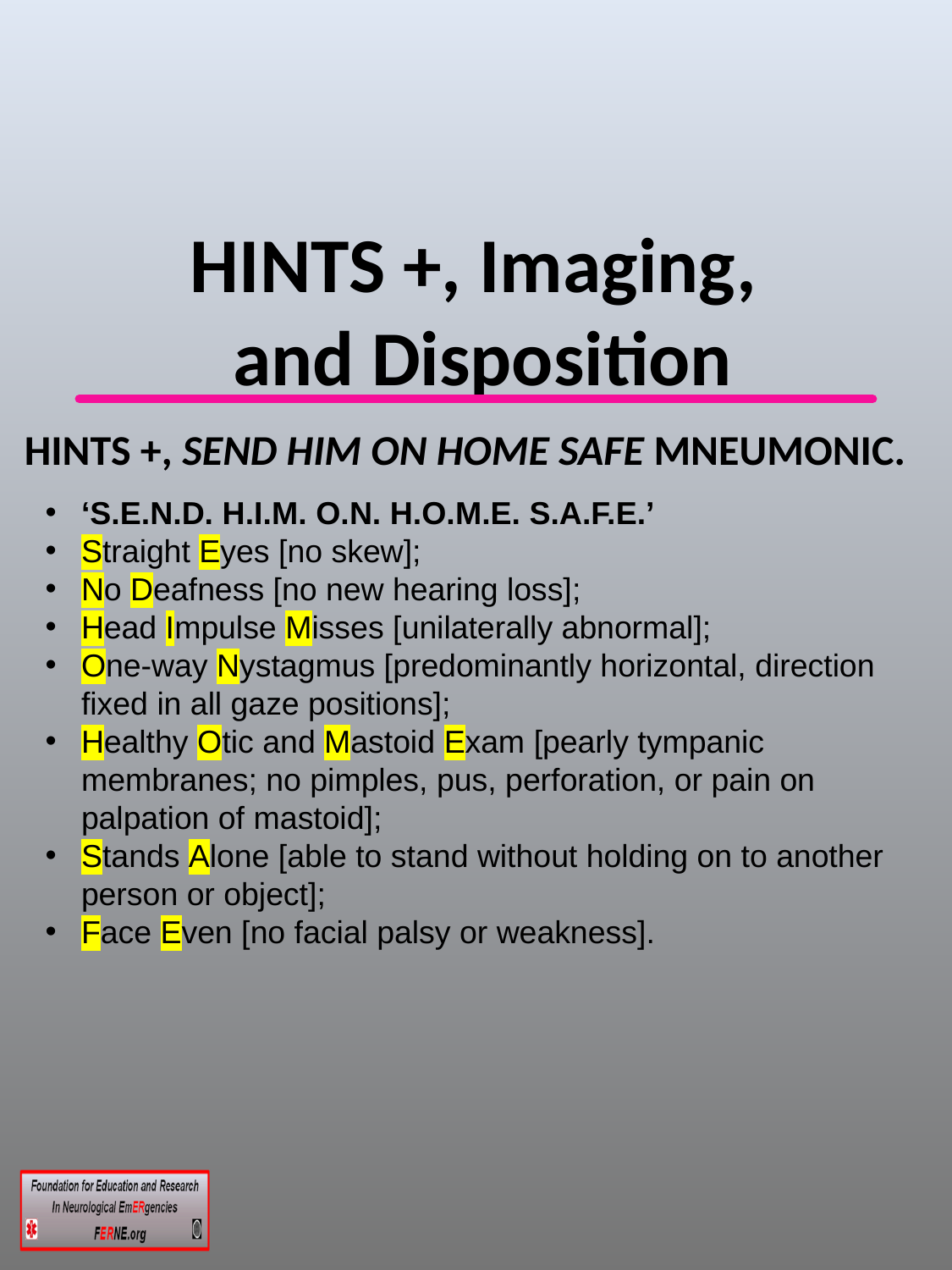

# HINTS +, Imaging, and Disposition
HINTS +, SEND HIM ON HOME SAFE MNEUMONIC.
‘S.E.N.D. H.I.M. O.N. H.O.M.E. S.A.F.E.’
Straight Eyes [no skew];
No Deafness [no new hearing loss];
Head Impulse Misses [unilaterally abnormal];
One-way Nystagmus [predominantly horizontal, direction fixed in all gaze positions];
Healthy Otic and Mastoid Exam [pearly tympanic membranes; no pimples, pus, perforation, or pain on palpation of mastoid];
Stands Alone [able to stand without holding on to another person or object];
Face Even [no facial palsy or weakness].